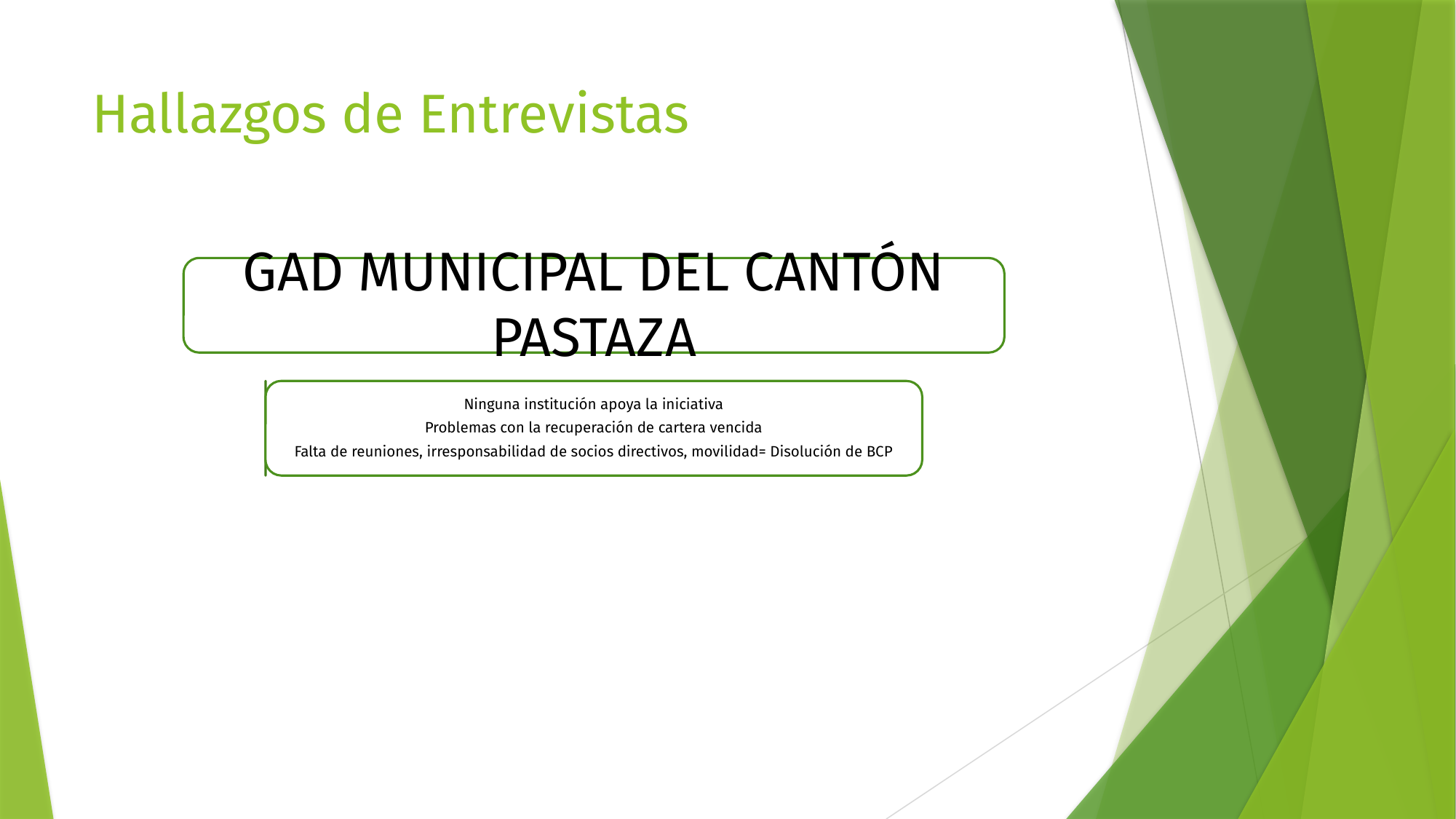

# Hallazgos de Entrevistas
GAD MUNICIPAL DEL CANTÓN PASTAZA
Ninguna institución apoya la iniciativa
Problemas con la recuperación de cartera vencida
Falta de reuniones, irresponsabilidad de socios directivos, movilidad= Disolución de BCP